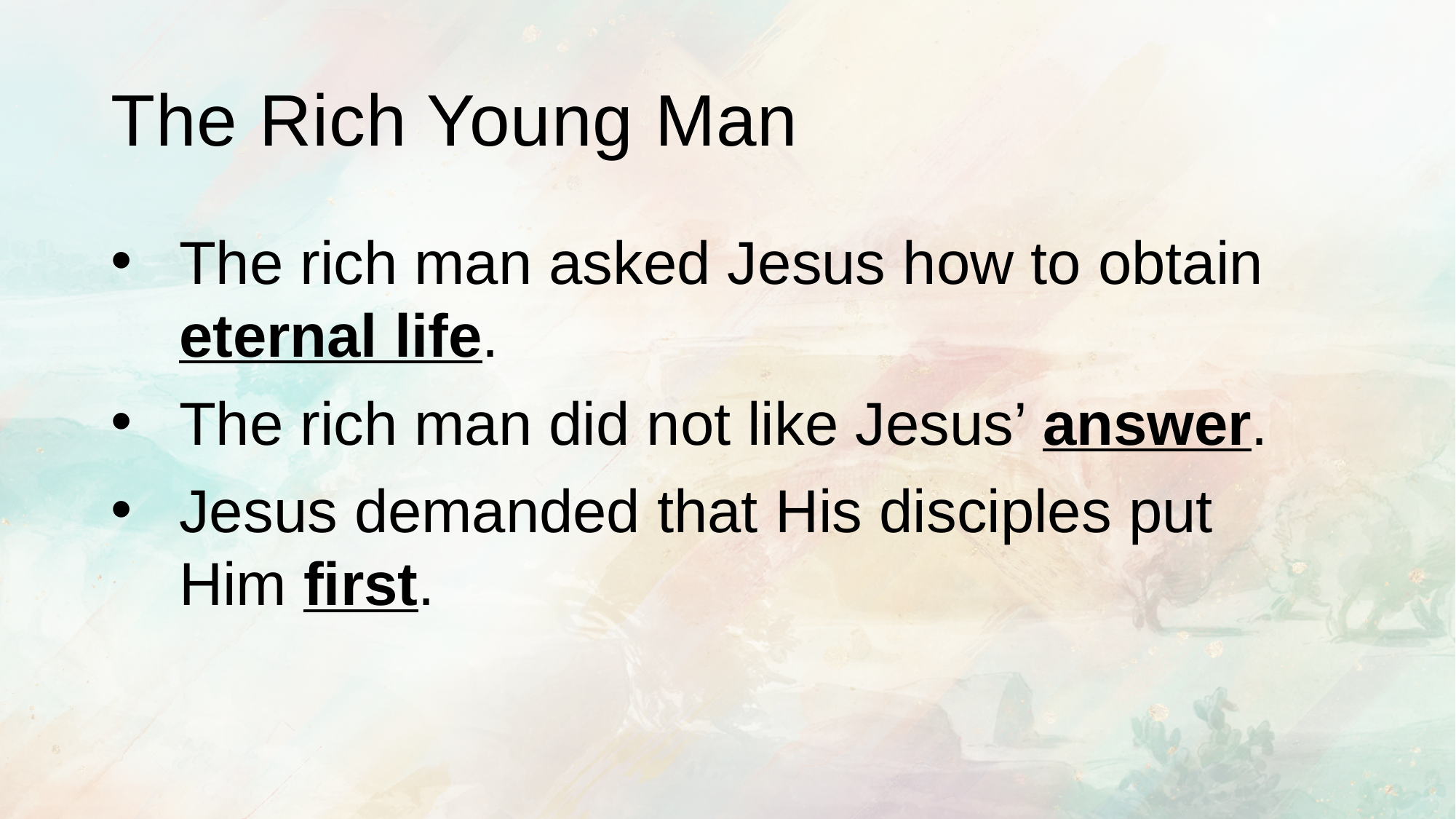

# The Rich Young Man
The rich man asked Jesus how to obtain eternal life.
The rich man did not like Jesus’ answer.
Jesus demanded that His disciples put
Him first.